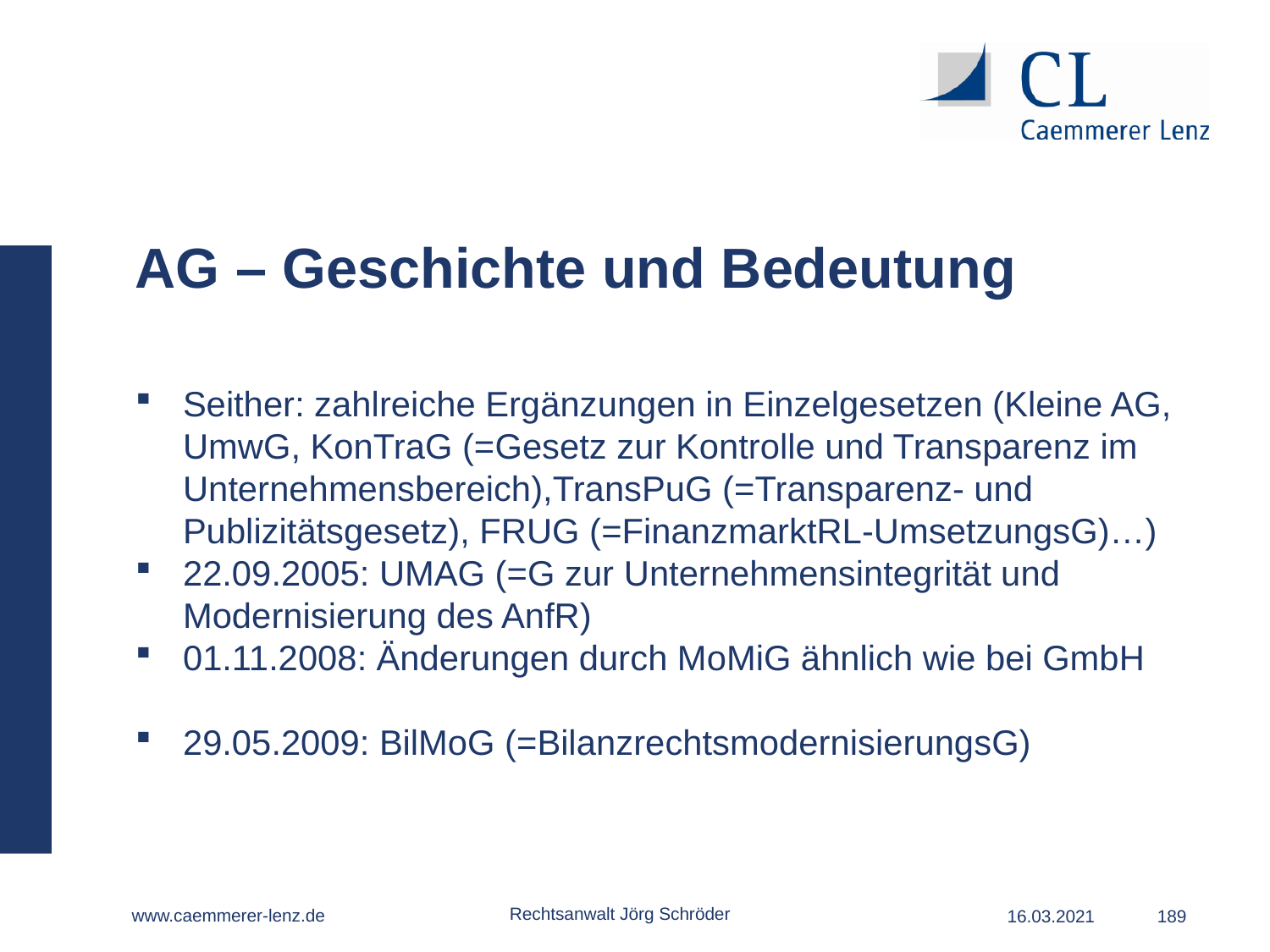

AG – Geschichte und Bedeutung
Seither: zahlreiche Ergänzungen in Einzelgesetzen (Kleine AG, UmwG, KonTraG (=Gesetz zur Kontrolle und Transparenz im Unternehmensbereich),TransPuG (=Transparenz- und Publizitätsgesetz), FRUG (=FinanzmarktRL-UmsetzungsG)…)
22.09.2005: UMAG (=G zur Unternehmensintegrität und Modernisierung des AnfR)
01.11.2008: Änderungen durch MoMiG ähnlich wie bei GmbH
29.05.2009: BilMoG (=BilanzrechtsmodernisierungsG)